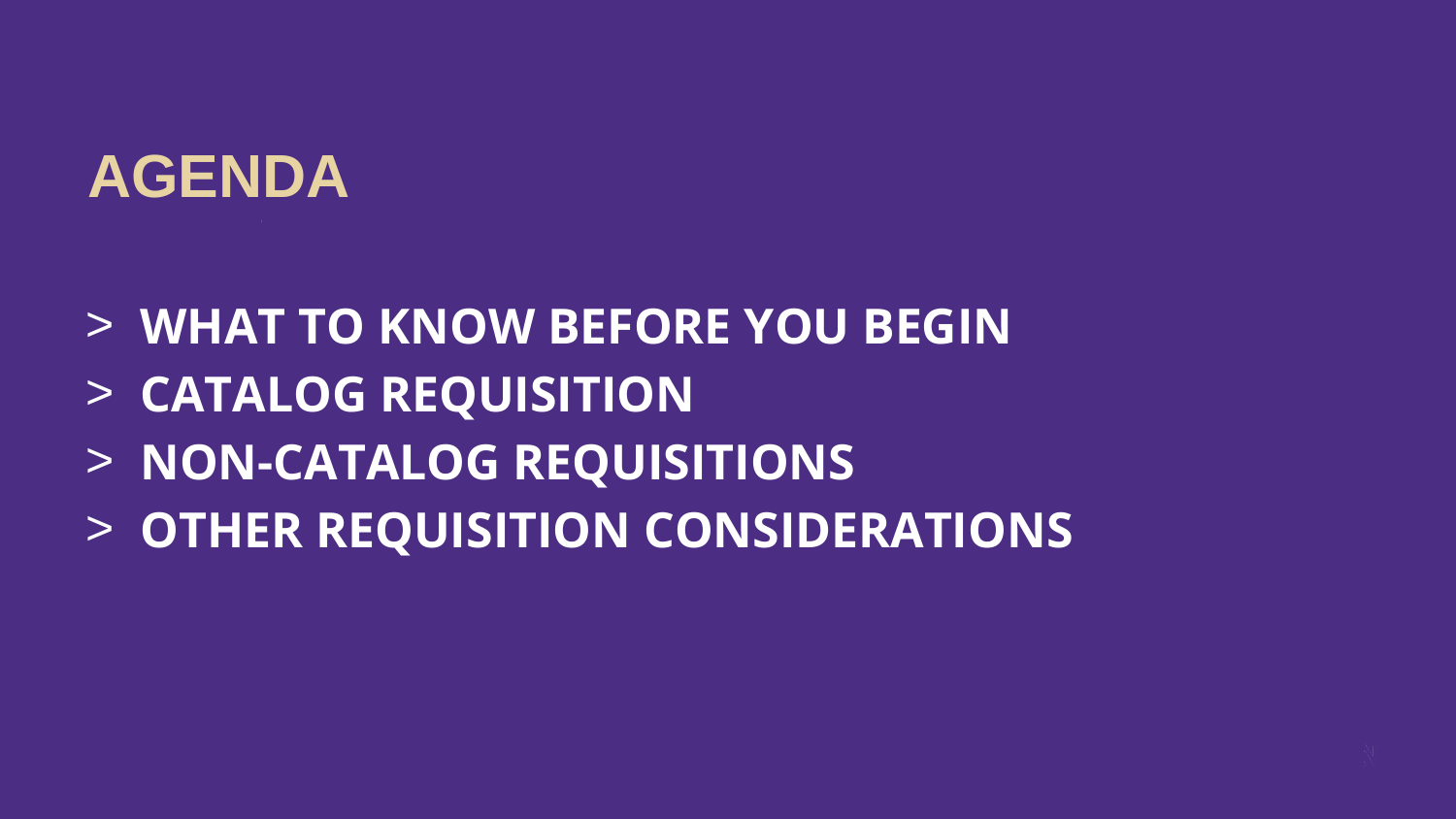

# AGENDA
WHAT TO KNOW BEFORE YOU BEGIN
CATALOG REQUISITION
NON-CATALOG REQUISITIONS
OTHER REQUISITION CONSIDERATIONS